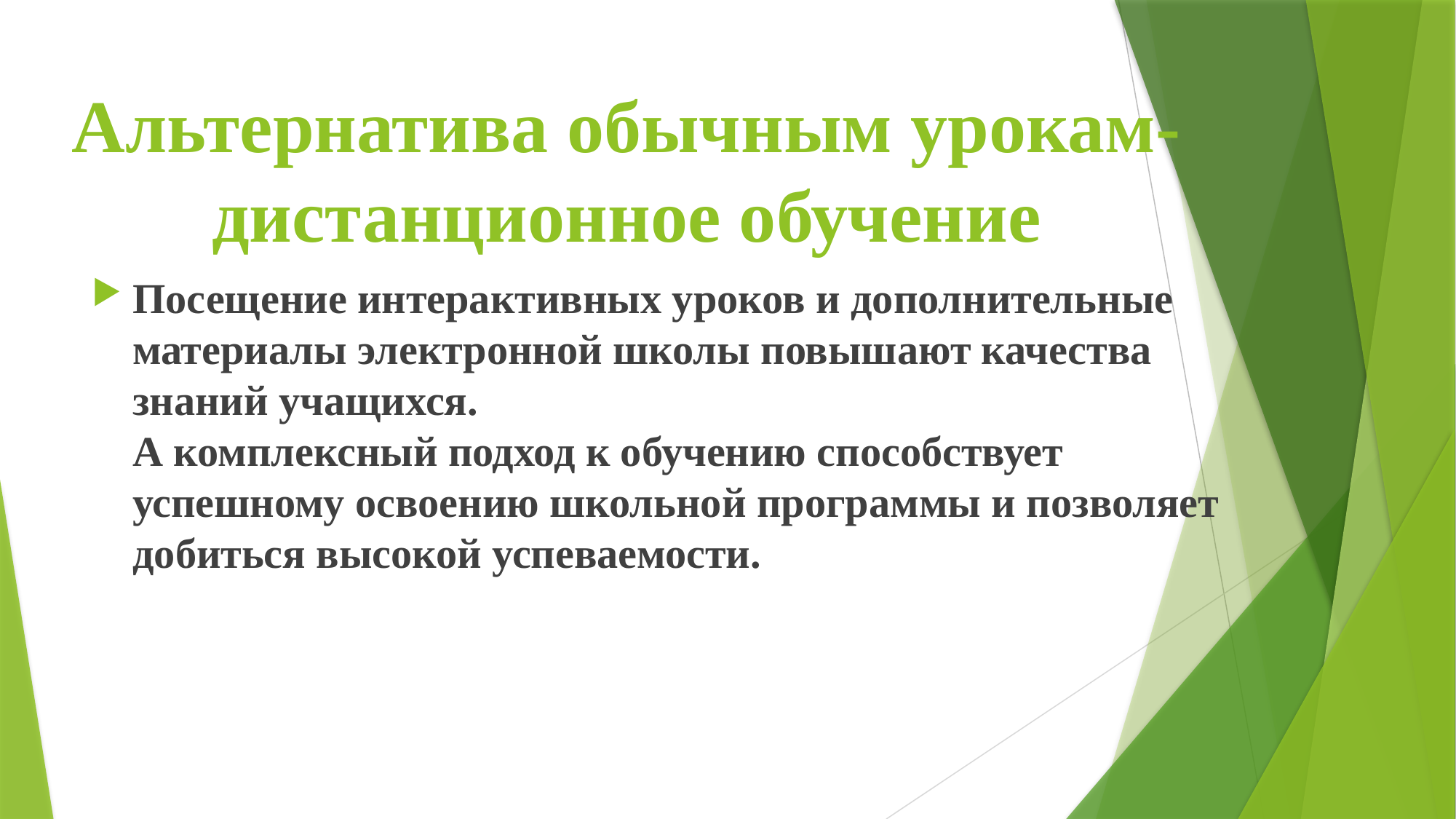

# Альтернатива обычным урокам- дистанционное обучение
Посещение интерактивных уроков и дополнительные материалы электронной школы повышают качества знаний учащихся.
А комплексный подход к обучению способствует успешному освоению школьной программы и позволяет добиться высокой успеваемости.